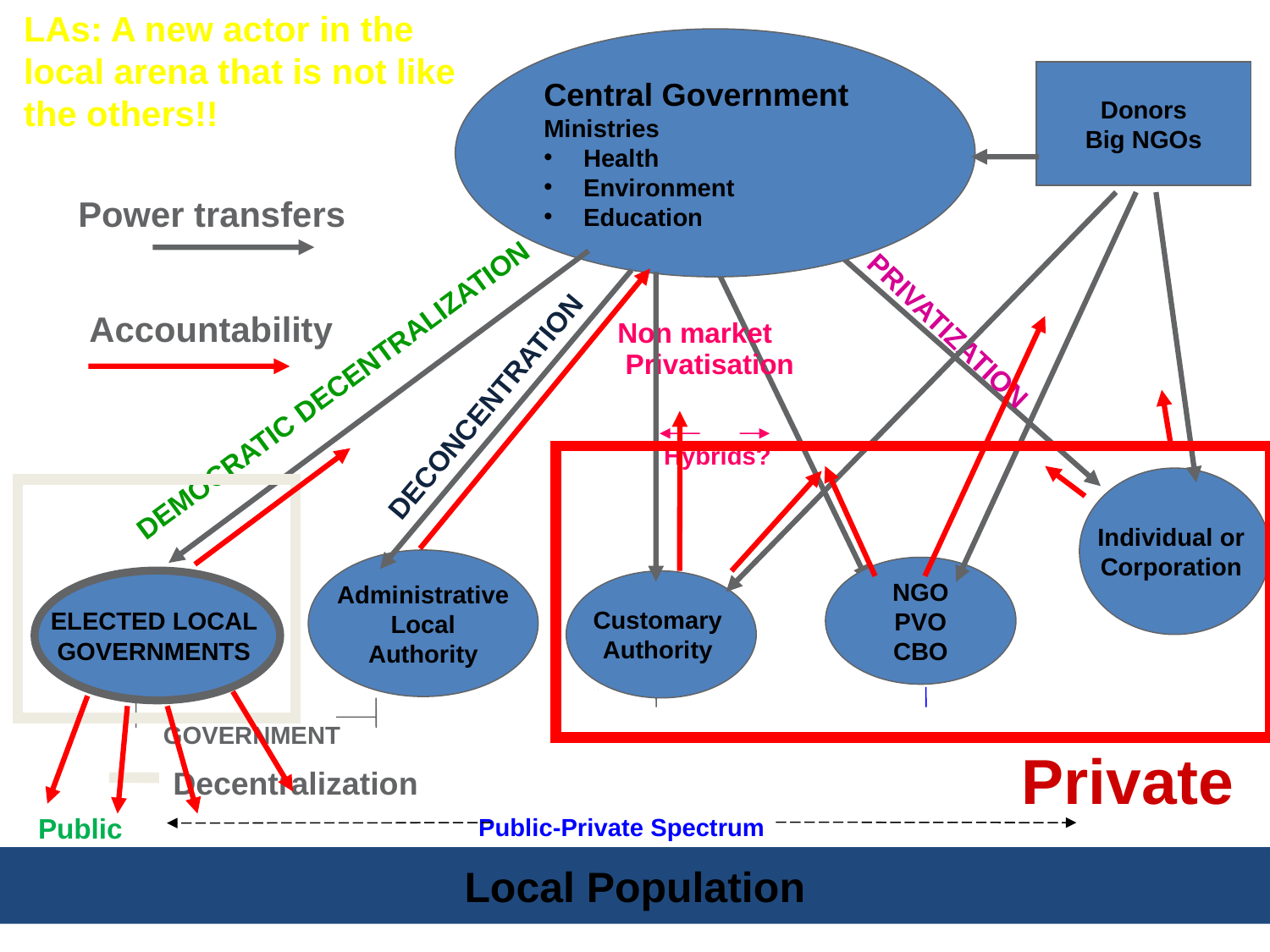

LAs: A new actor in the local arena that is not like the others!!

Central Government
Ministries
Health
Environment
Education
Donors
Big NGOs

Power transfers

DEMOCRATIC DECENTRALIZATION

ELECTED LOCAL
GOVERNMENTS

Accountability
PRIVATIZATION

Non market
 Privatisation

                Hybrids?

DECONCENTRATION

Individual or
Corporation

Administrative
 Local
Authority
NGO
PVO
CBO
Customary
Authority

GOVERNMENT

Private
Decentralization

Public
Public-Private Spectrum

Local Population